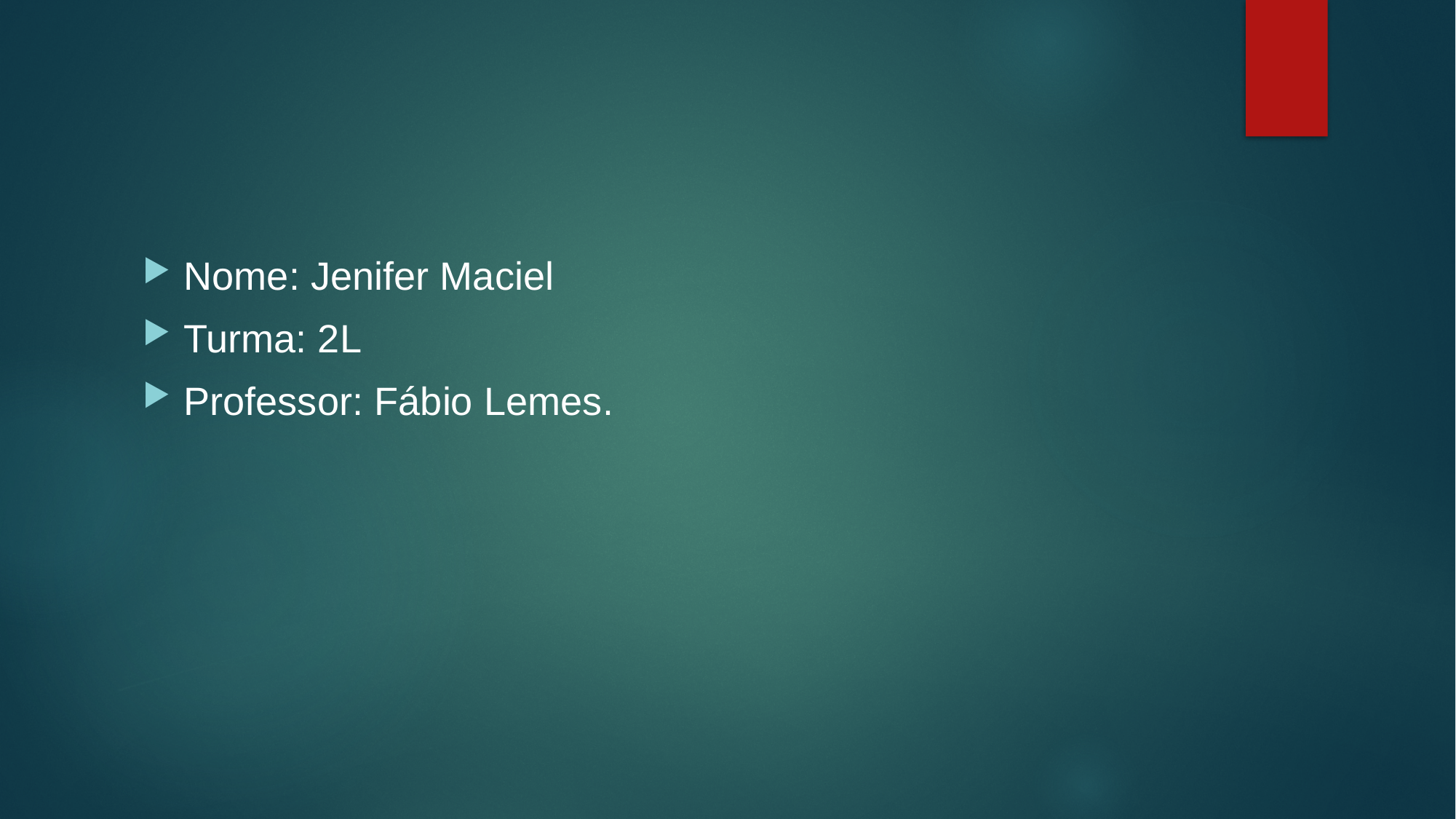

#
Nome: Jenifer Maciel
Turma: 2L
Professor: Fábio Lemes.